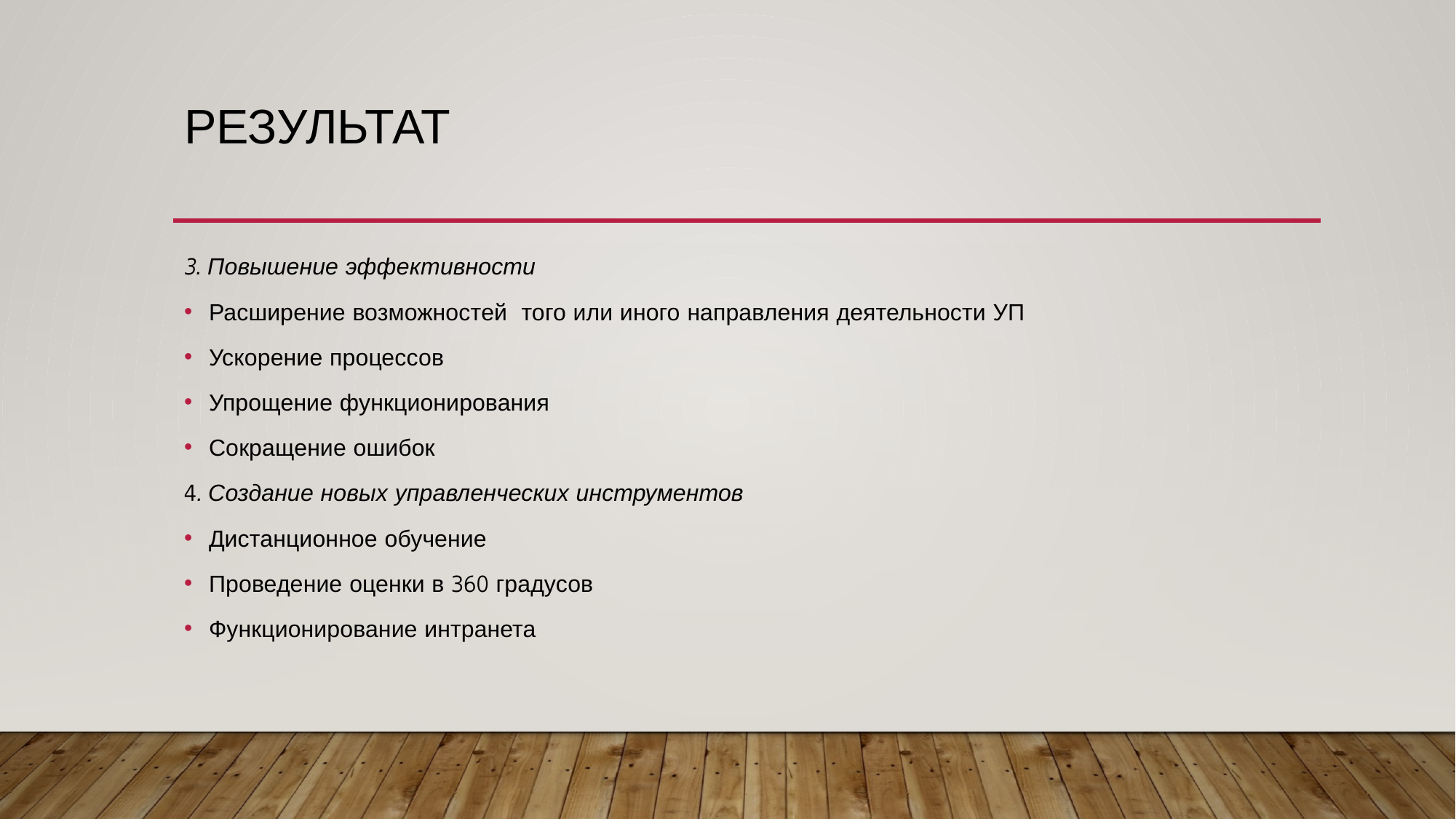

# РЕЗУЛЬТАТ
3. Повышение эффективности
Расширение возможностей  того или иного направления деятельности УП
Ускорение процессов
Упрощение функционирования
Сокращение ошибок
4. Создание новых управленческих инструментов
Дистанционное обучение
Проведение оценки в 360 градусов
Функционирование интранета